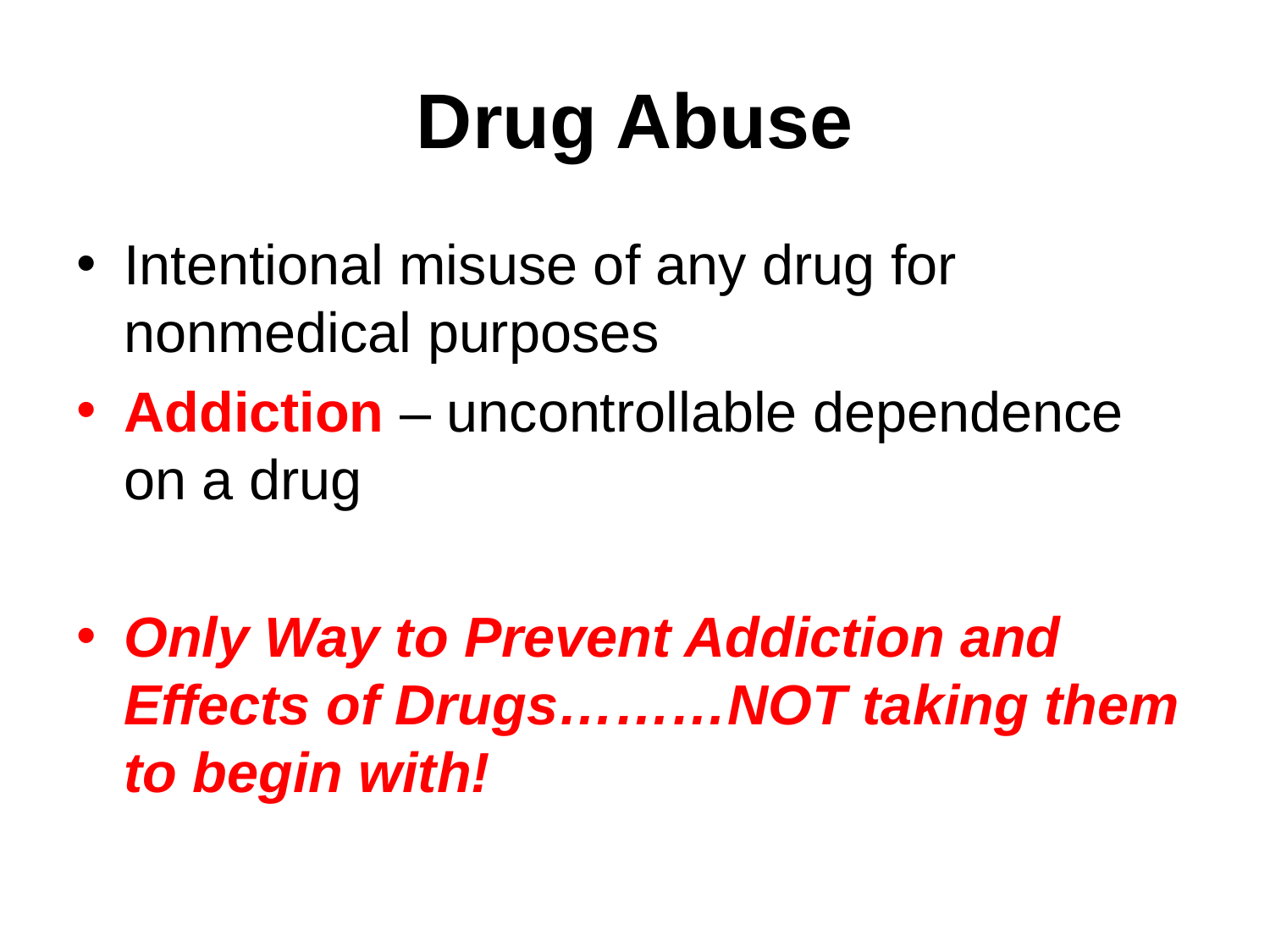

# Drug Abuse
Intentional misuse of any drug for nonmedical purposes
Addiction – uncontrollable dependence on a drug

Only Way to Prevent Addiction and Effects of Drugs………NOT taking them to begin with!